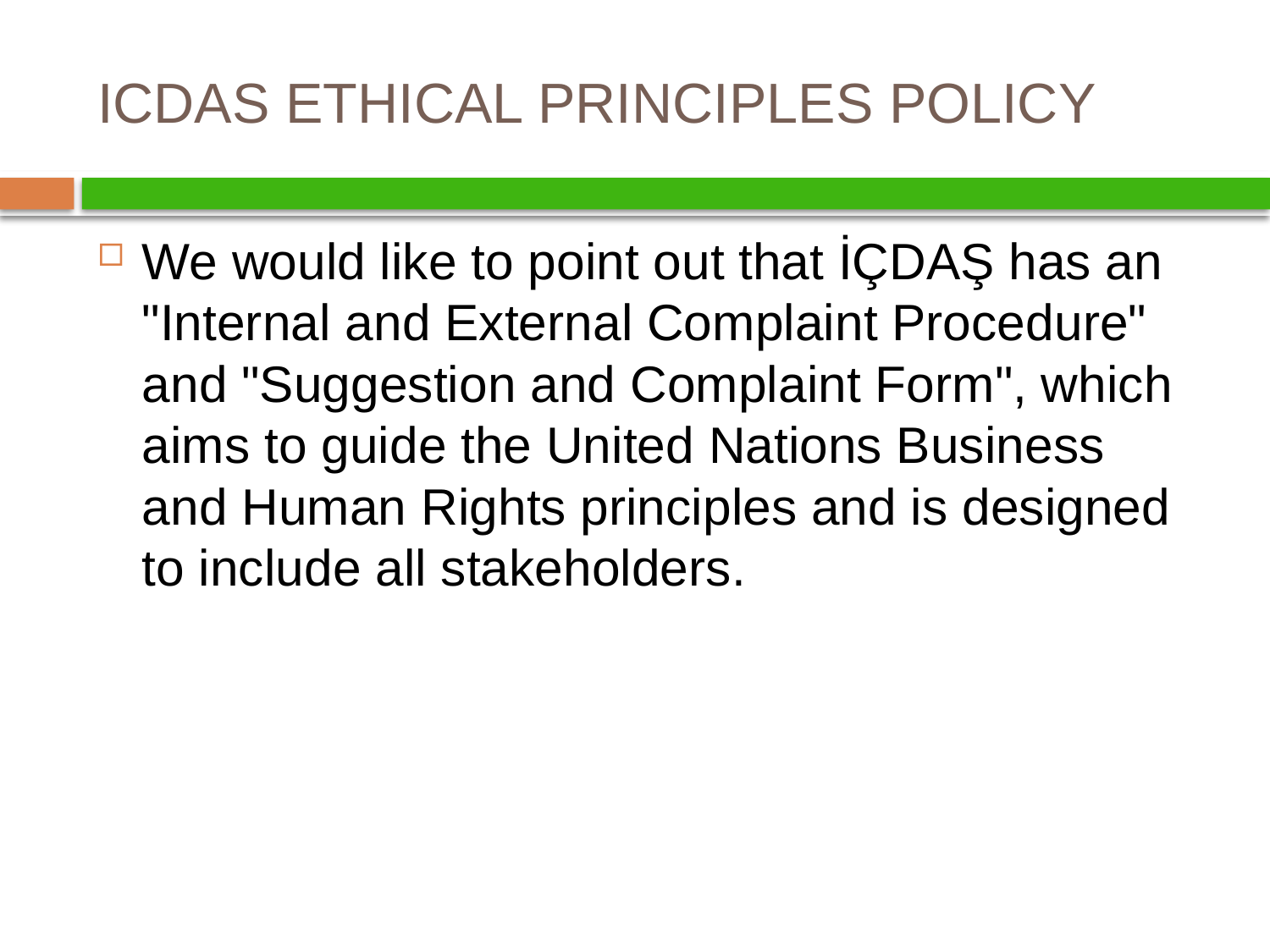

# ICDAS ETHICAL PRINCIPLES POLICY
We would like to point out that İÇDAŞ has an "Internal and External Complaint Procedure" and "Suggestion and Complaint Form", which aims to guide the United Nations Business and Human Rights principles and is designed to include all stakeholders.